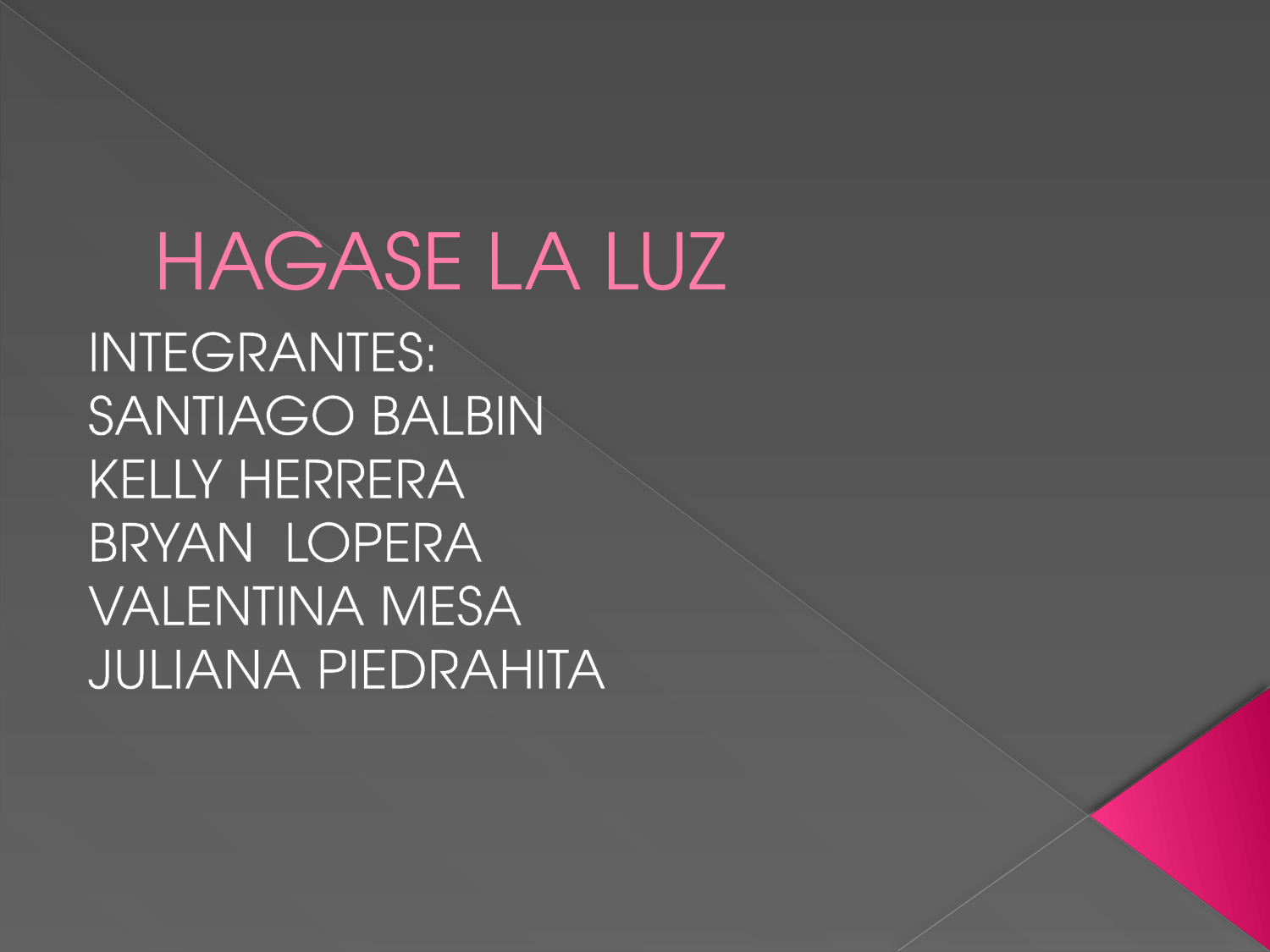

# HAGASE LA LUZ
INTEGRANTES:
SANTIAGO BALBIN
KELLY HERRERA
BRYAN  LOPERA
VALENTINA MESA
JULIANA PIEDRAHITA